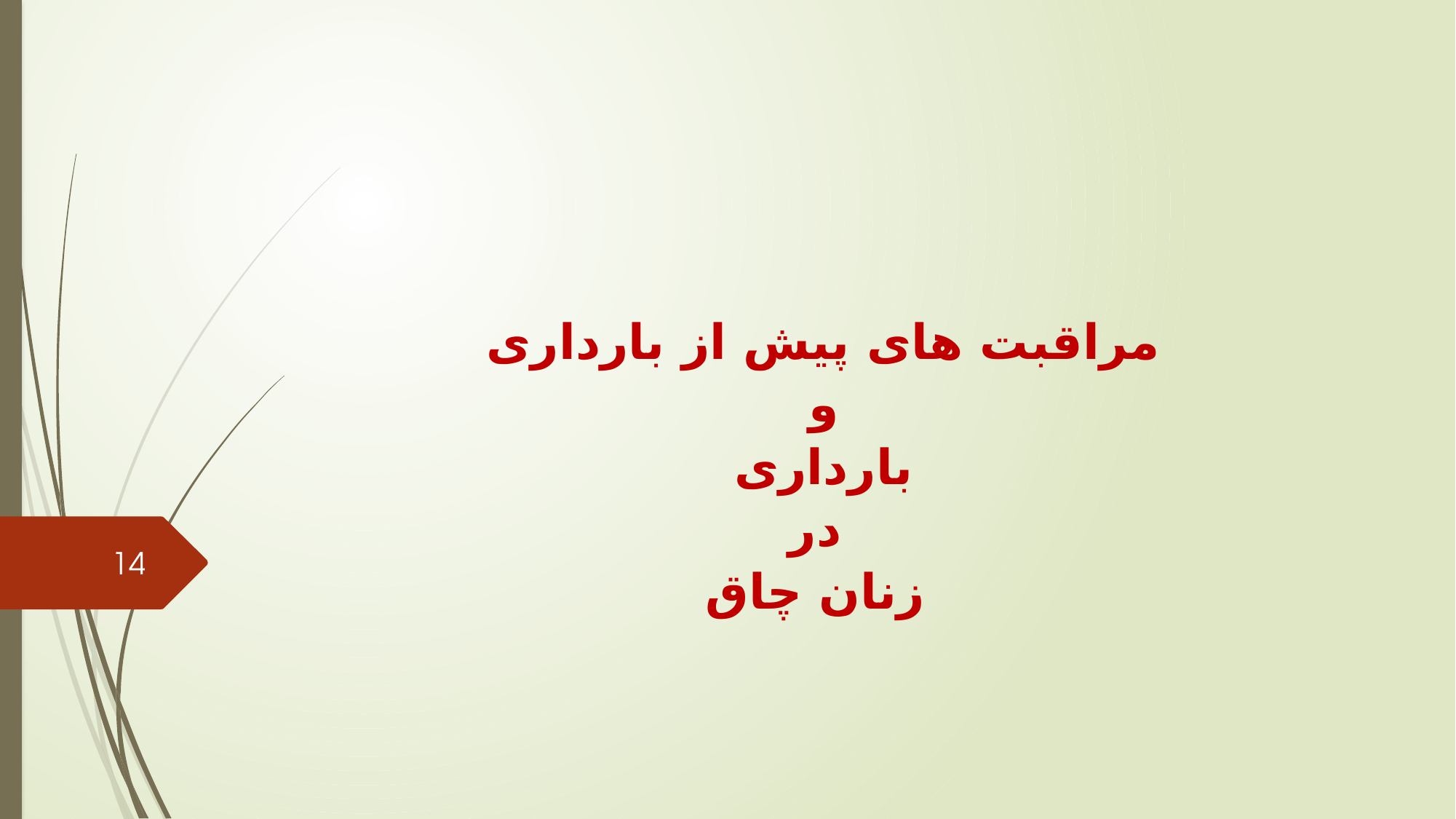

# مراقبت های پیش از بارداری و بارداری در زنان چاق
14